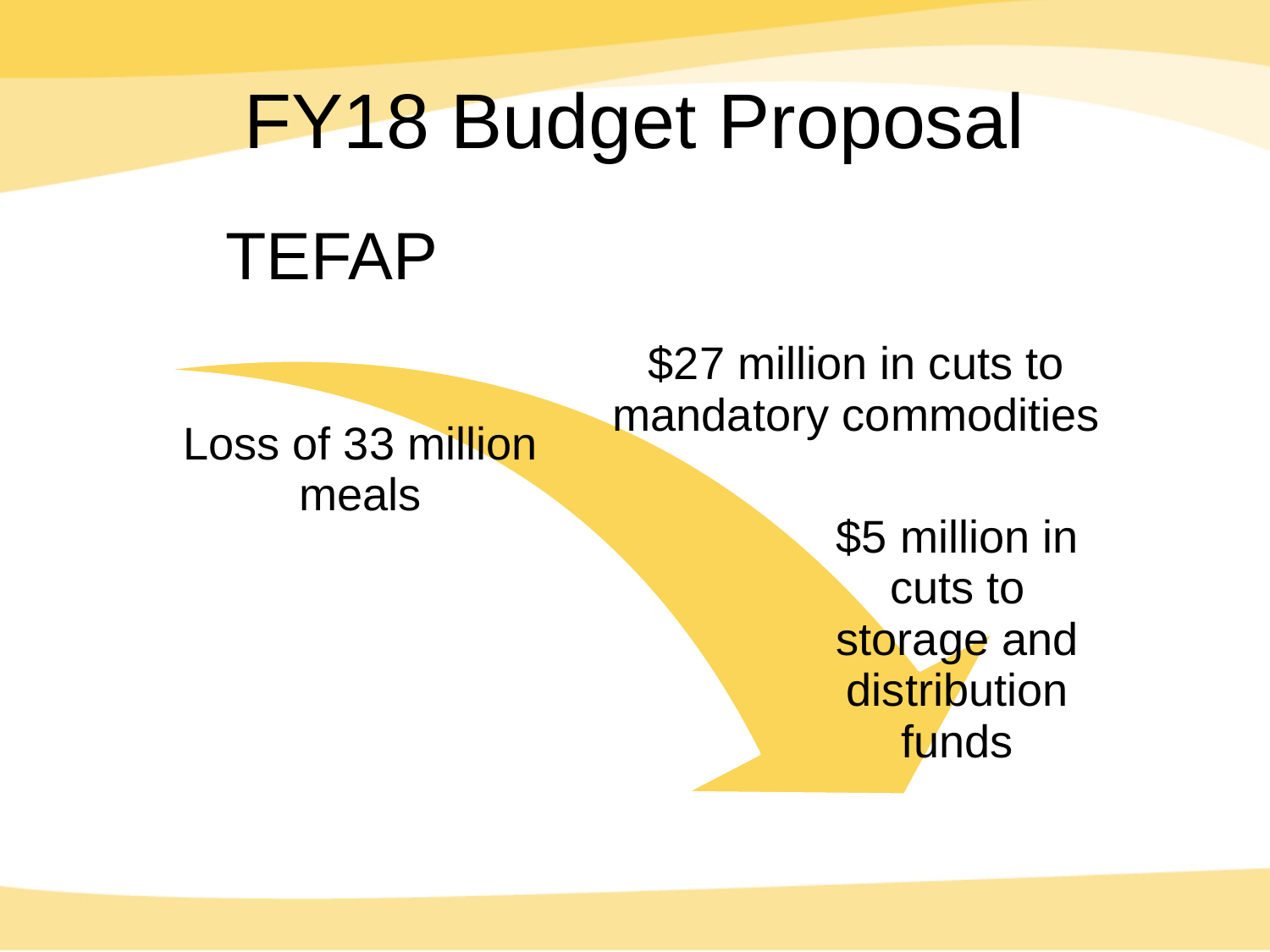

# FY18 Budget Proposal
TEFAP
$27 million in cuts to mandatory commodities
Loss of 33 million meals
$5 million in cuts to storage and distribution funds